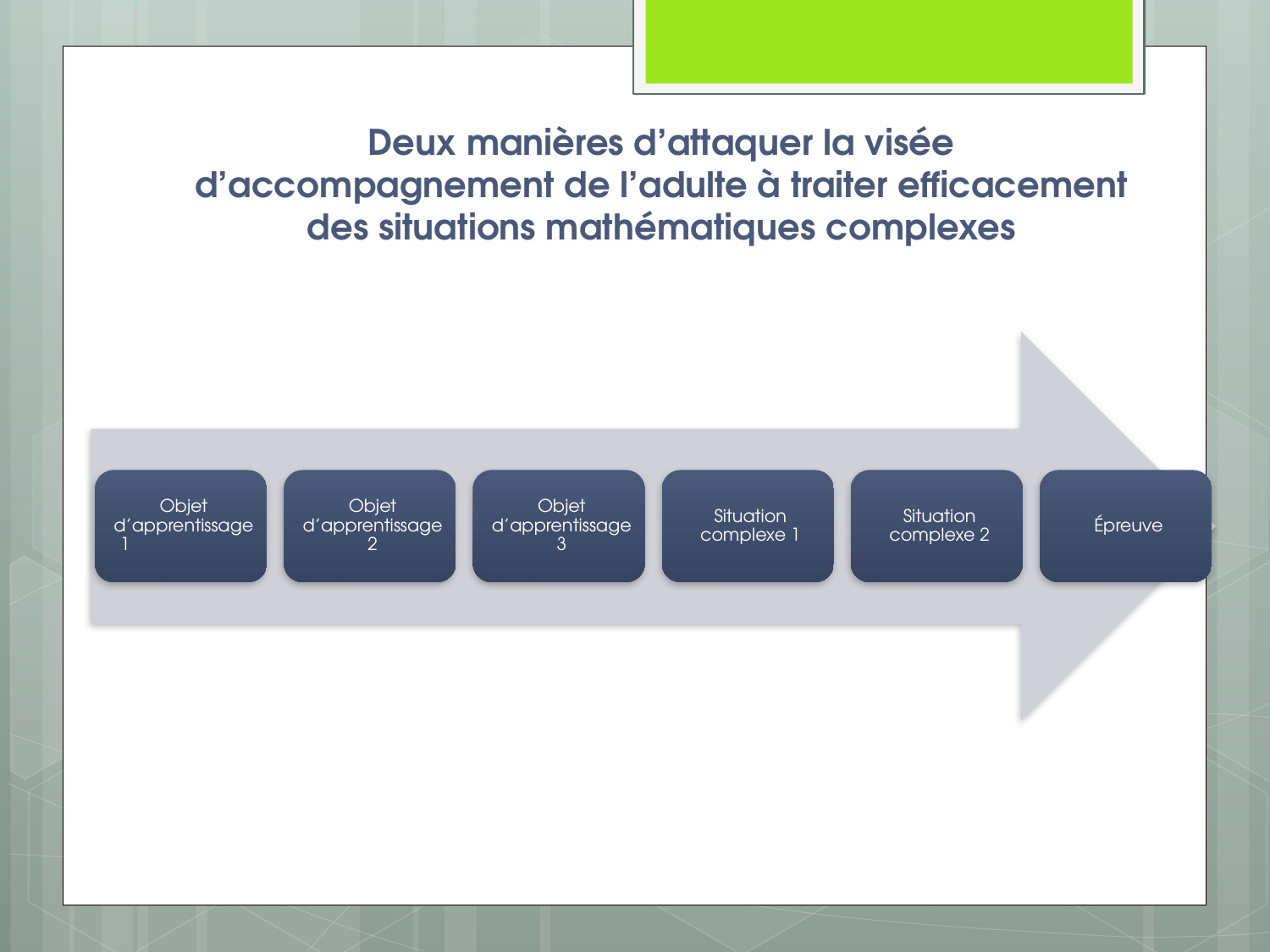

# Deux manières d’attaquer la visée d’accompagnement de l’adulte à traiter efficacement des situations mathématiques complexes
Objet d’apprentissage1
Objet d’apprentissage 2
Objet d’apprentissage 3
Situation complexe 1
Situation complexe 2
Épreuve